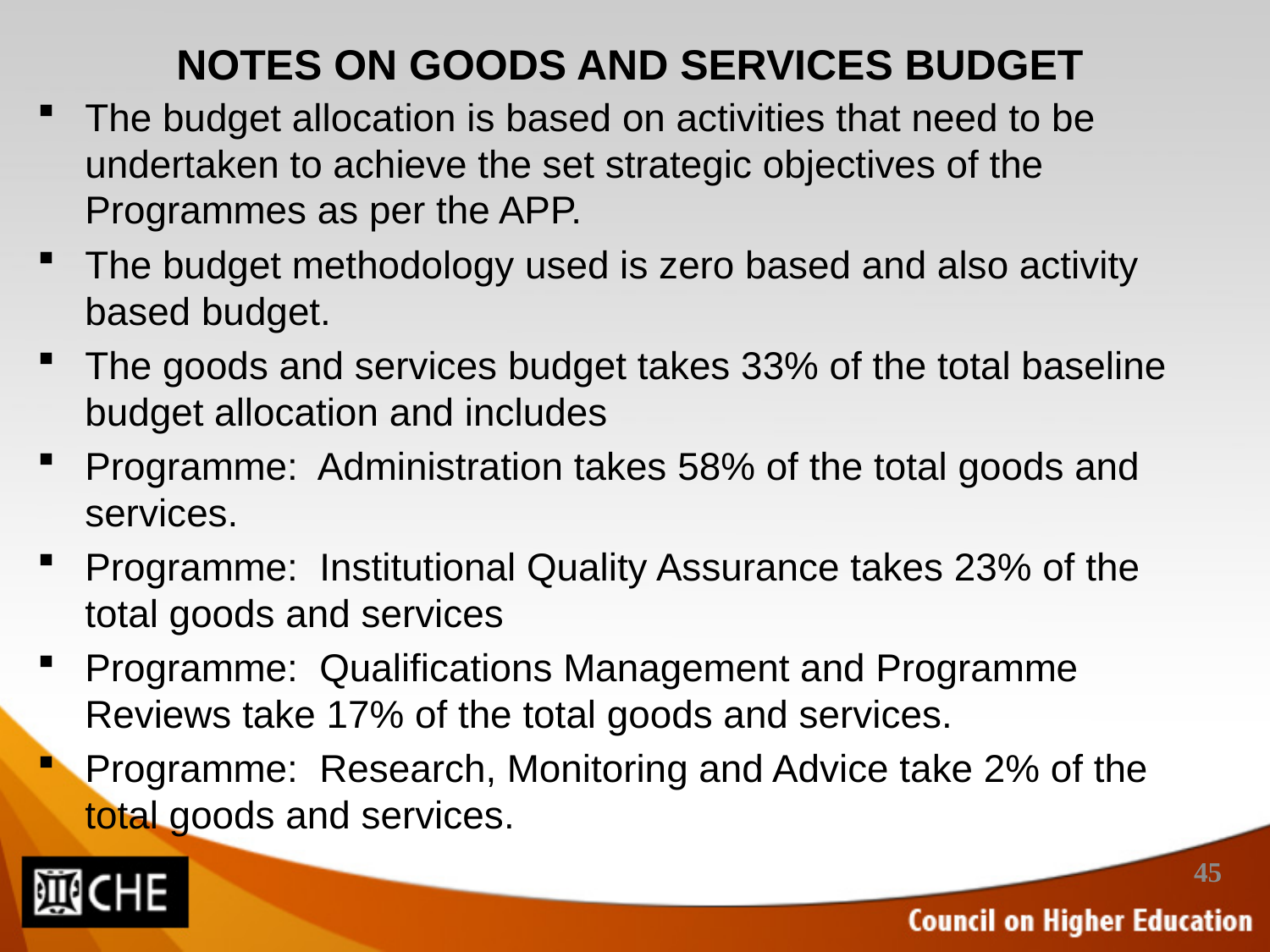

# NOTES ON GOODS AND SERVICES BUDGET
The budget allocation is based on activities that need to be undertaken to achieve the set strategic objectives of the Programmes as per the APP.
The budget methodology used is zero based and also activity based budget.
The goods and services budget takes 33% of the total baseline budget allocation and includes
Programme:  Administration takes 58% of the total goods and services.
Programme:  Institutional Quality Assurance takes 23% of the total goods and services
Programme:  Qualifications Management and Programme Reviews take 17% of the total goods and services.
Programme:  Research, Monitoring and Advice take 2% of the total goods and services.

45